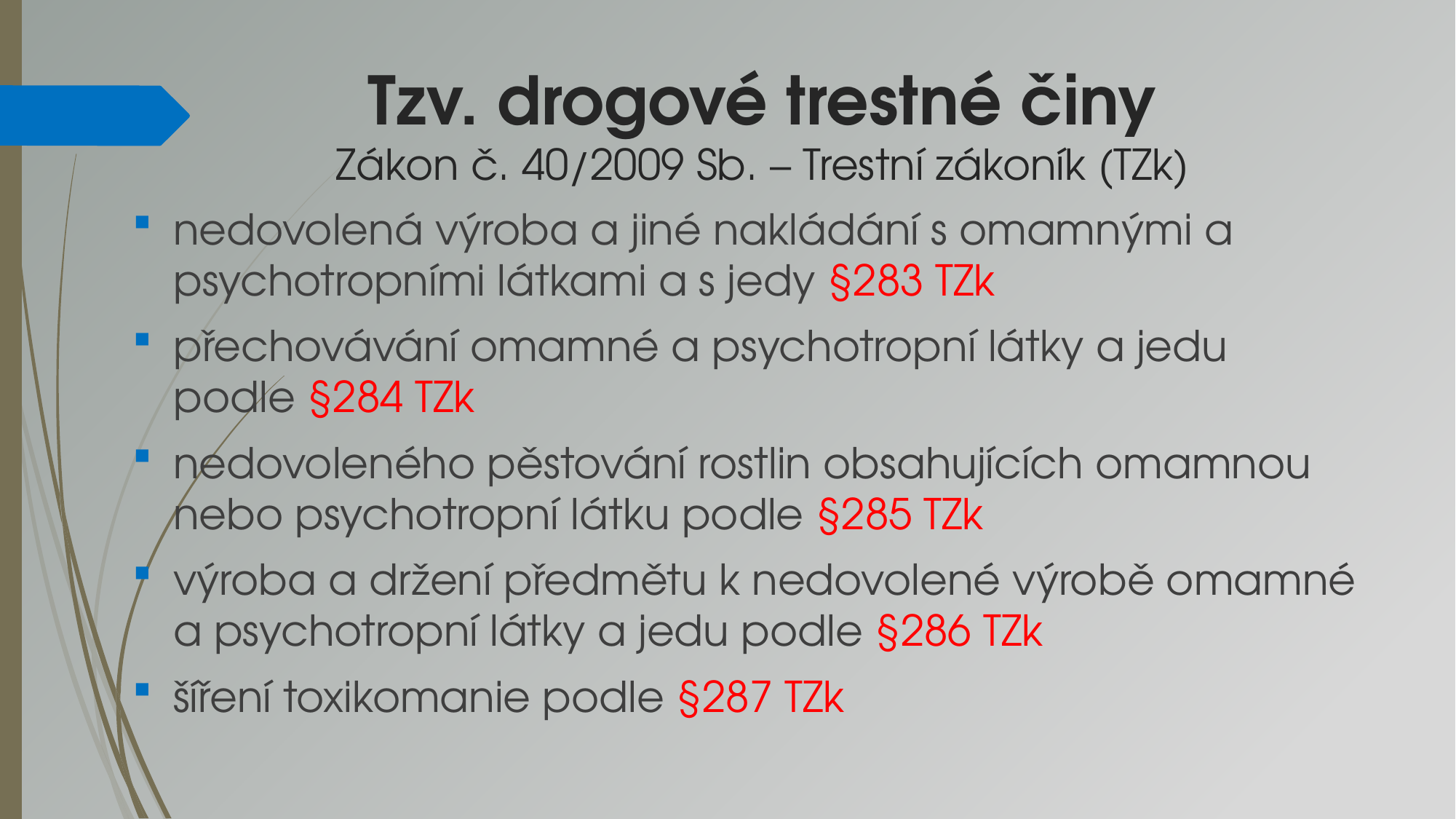

# Tzv. drogové trestné činy Zákon č. 40/2009 Sb. – Trestní zákoník (TZk)
nedovolená výroba a jiné nakládání s omamnými a psychotropními látkami a s jedy §283 TZk
přechovávání omamné a psychotropní látky a jedu podle §284 TZk
nedovoleného pěstování rostlin obsahujících omamnou nebo psychotropní látku podle §285 TZk
výroba a držení předmětu k nedovolené výrobě omamné a psychotropní látky a jedu podle §286 TZk
šíření toxikomanie podle §287 TZk